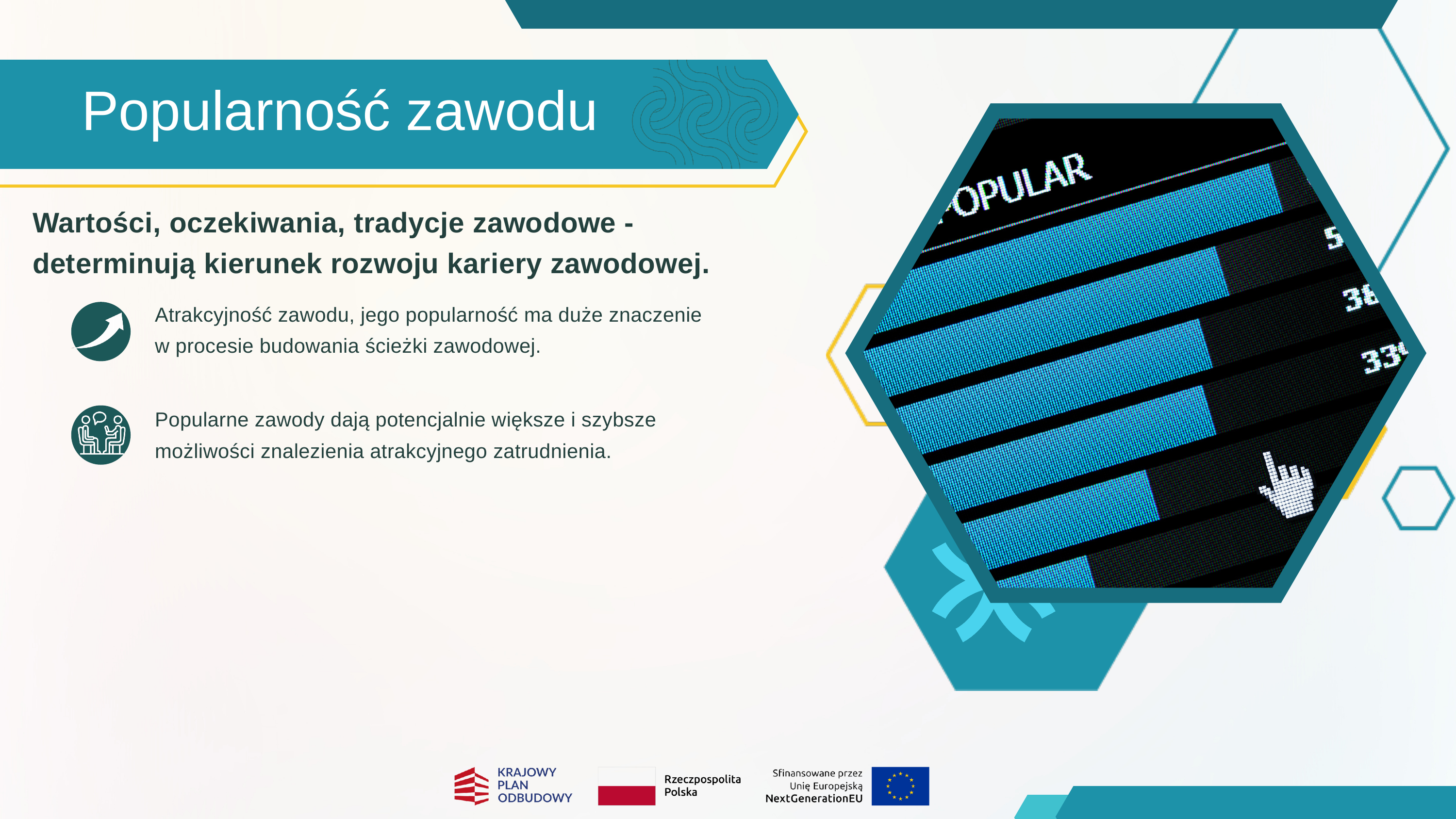

Popularność zawodu

Wartości, oczekiwania, tradycje zawodowe - determinują kierunek rozwoju kariery zawodowej.
Atrakcyjność zawodu, jego popularność ma duże znaczenie w procesie budowania ścieżki zawodowej.

Popularne zawody dają potencjalnie większe i szybsze możliwości znalezienia atrakcyjnego zatrudnienia.